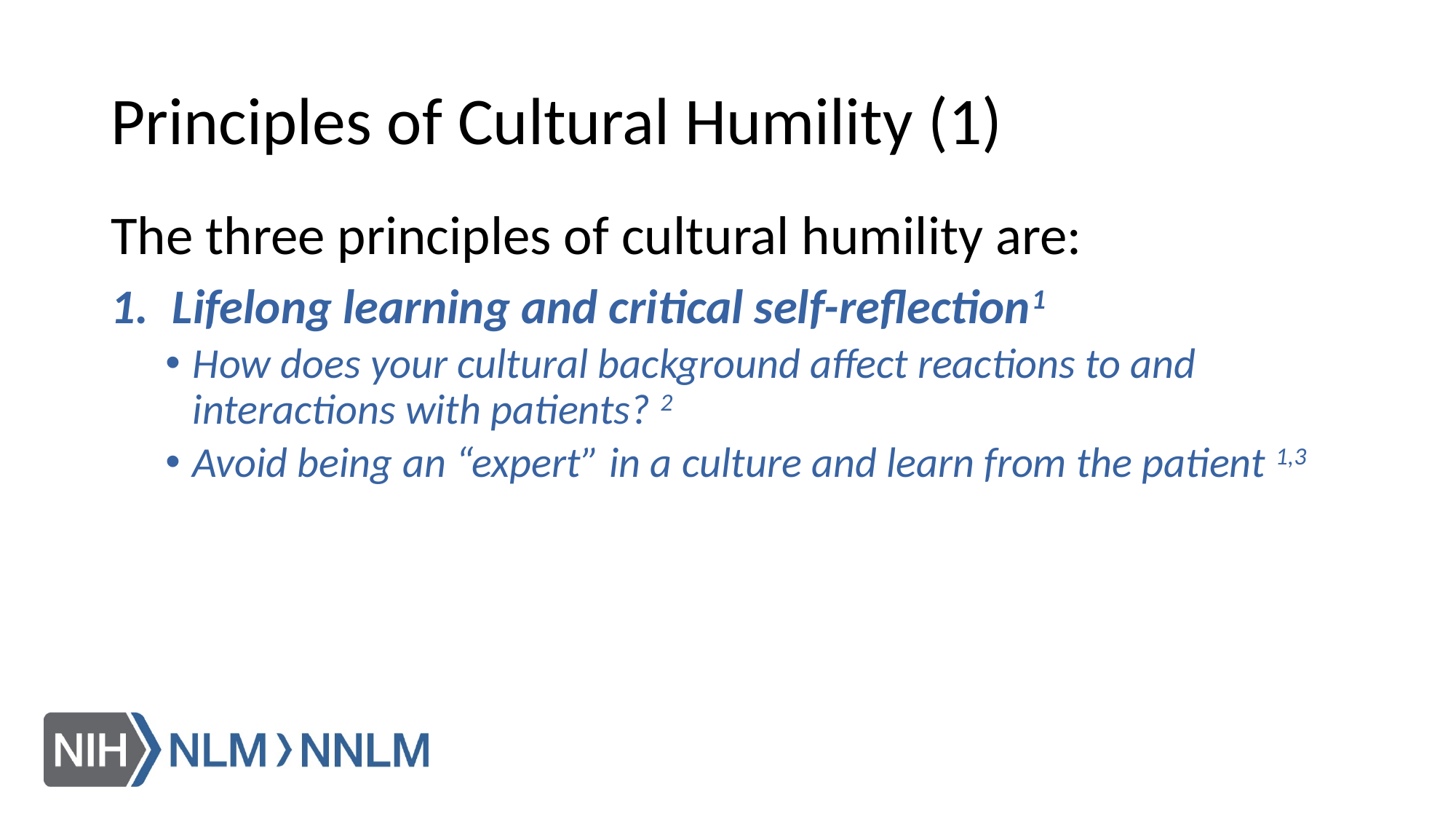

# Principles of Cultural Humility (1)
The three principles of cultural humility are:
Lifelong learning and critical self-reflection1
How does your cultural background affect reactions to and interactions with patients? 2
Avoid being an “expert” in a culture and learn from the patient 1,3